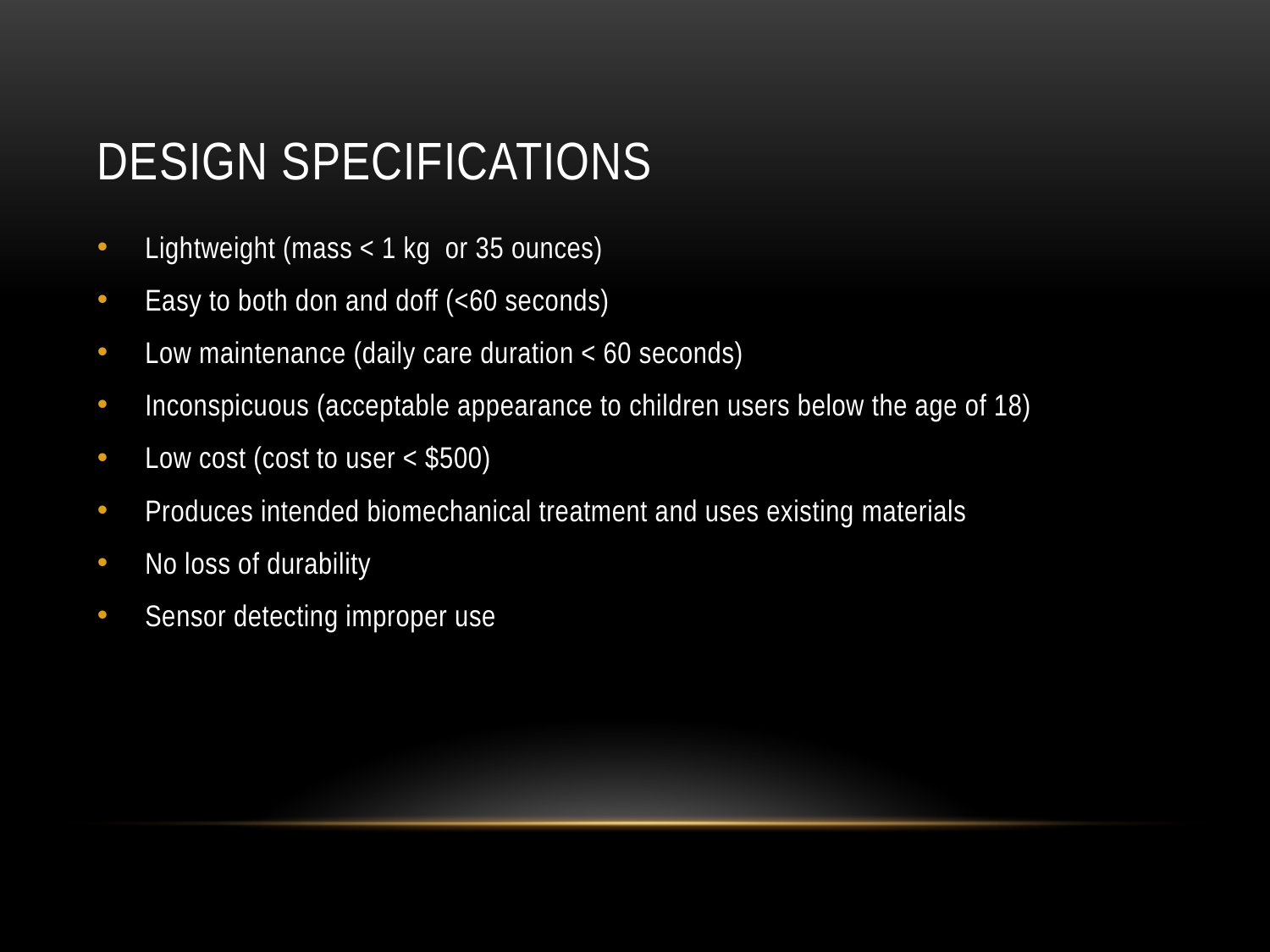

# Design specifications
Lightweight (mass < 1 kg  or 35 ounces)
Easy to both don and doff (<60 seconds)
Low maintenance (daily care duration < 60 seconds)
Inconspicuous (acceptable appearance to children users below the age of 18)
Low cost (cost to user < $500)
Produces intended biomechanical treatment and uses existing materials
No loss of durability
Sensor detecting improper use